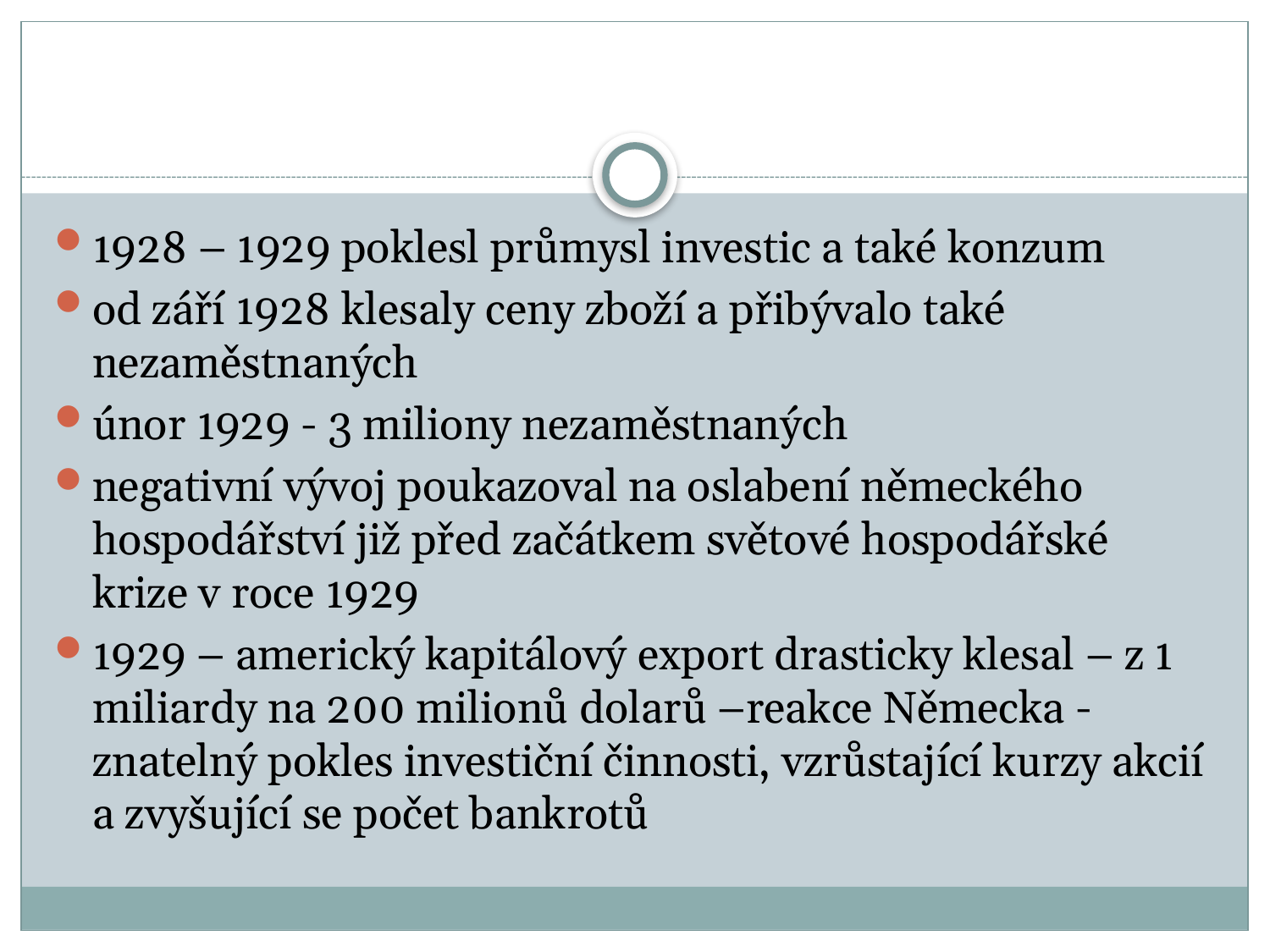

#
1928 – 1929 poklesl průmysl investic a také konzum
od září 1928 klesaly ceny zboží a přibývalo také nezaměstnaných
únor 1929 - 3 miliony nezaměstnaných
negativní vývoj poukazoval na oslabení německého hospodářství již před začátkem světové hospodářské krize v roce 1929
1929 – americký kapitálový export drasticky klesal – z 1 miliardy na 200 milionů dolarů –reakce Německa - znatelný pokles investiční činnosti, vzrůstající kurzy akcií a zvyšující se počet bankrotů